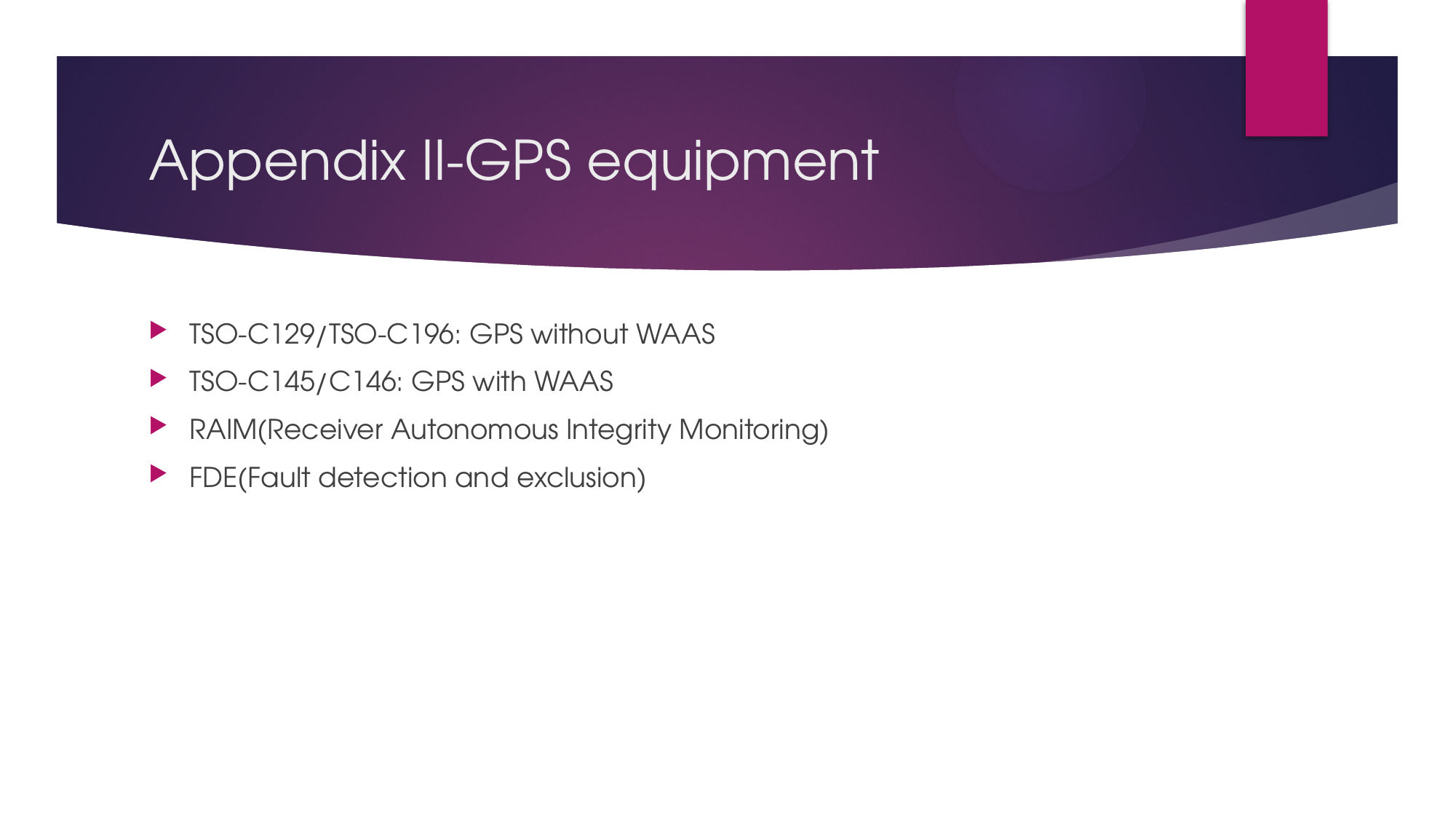

# Appendix II-GPS equipment
TSO-C129/TSO-C196: GPS without WAAS
TSO-C145/C146: GPS with WAAS
RAIM(Receiver Autonomous Integrity Monitoring)
FDE(Fault detection and exclusion)